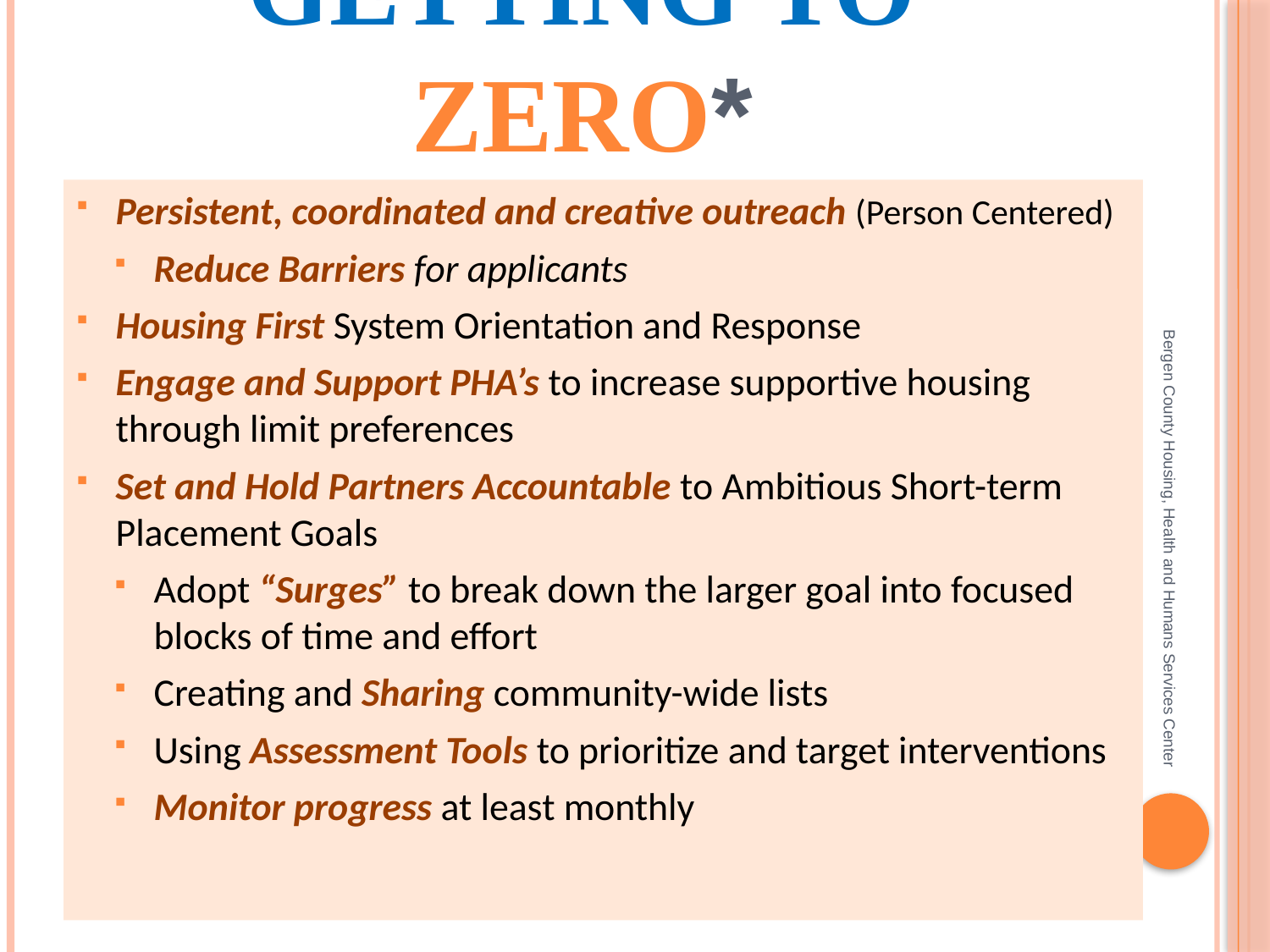

# Getting to Zero*
Persistent, coordinated and creative outreach (Person Centered)
Reduce Barriers for applicants
Housing First System Orientation and Response
Engage and Support PHA’s to increase supportive housing through limit preferences
Set and Hold Partners Accountable to Ambitious Short-term Placement Goals
Adopt “Surges” to break down the larger goal into focused blocks of time and effort
Creating and Sharing community-wide lists
Using Assessment Tools to prioritize and target interventions
Monitor progress at least monthly

Bergen County Housing, Health and Humans Services Center